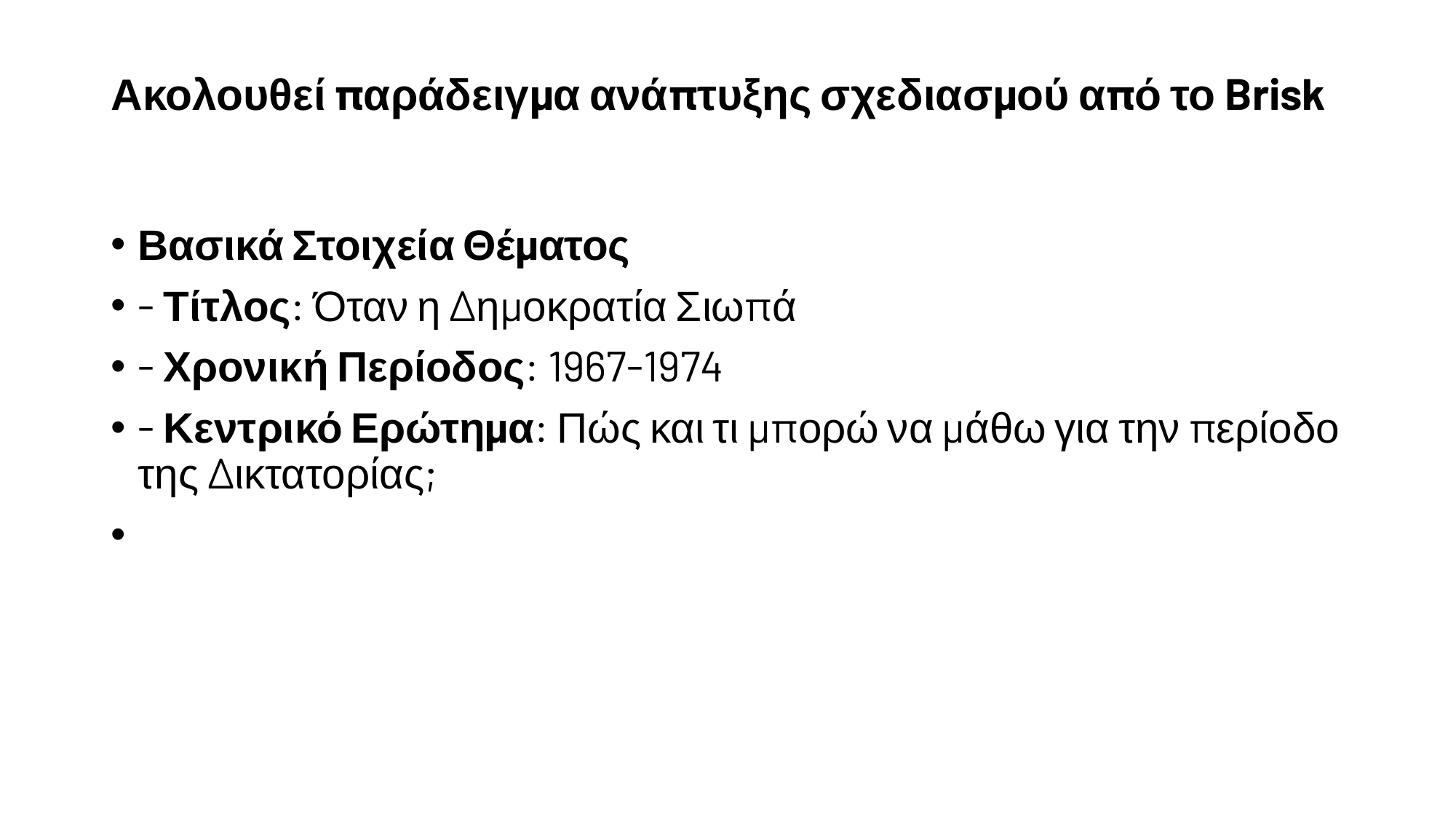

# Ακολουθεί παράδειγμα ανάπτυξης σχεδιασμού από το Brisk
Βασικά Στοιχεία Θέματος
- Τίτλος: Όταν η Δημοκρατία Σιωπά
- Χρονική Περίοδος: 1967-1974
- Κεντρικό Ερώτημα: Πώς και τι μπορώ να μάθω για την περίοδο της Δικτατορίας;